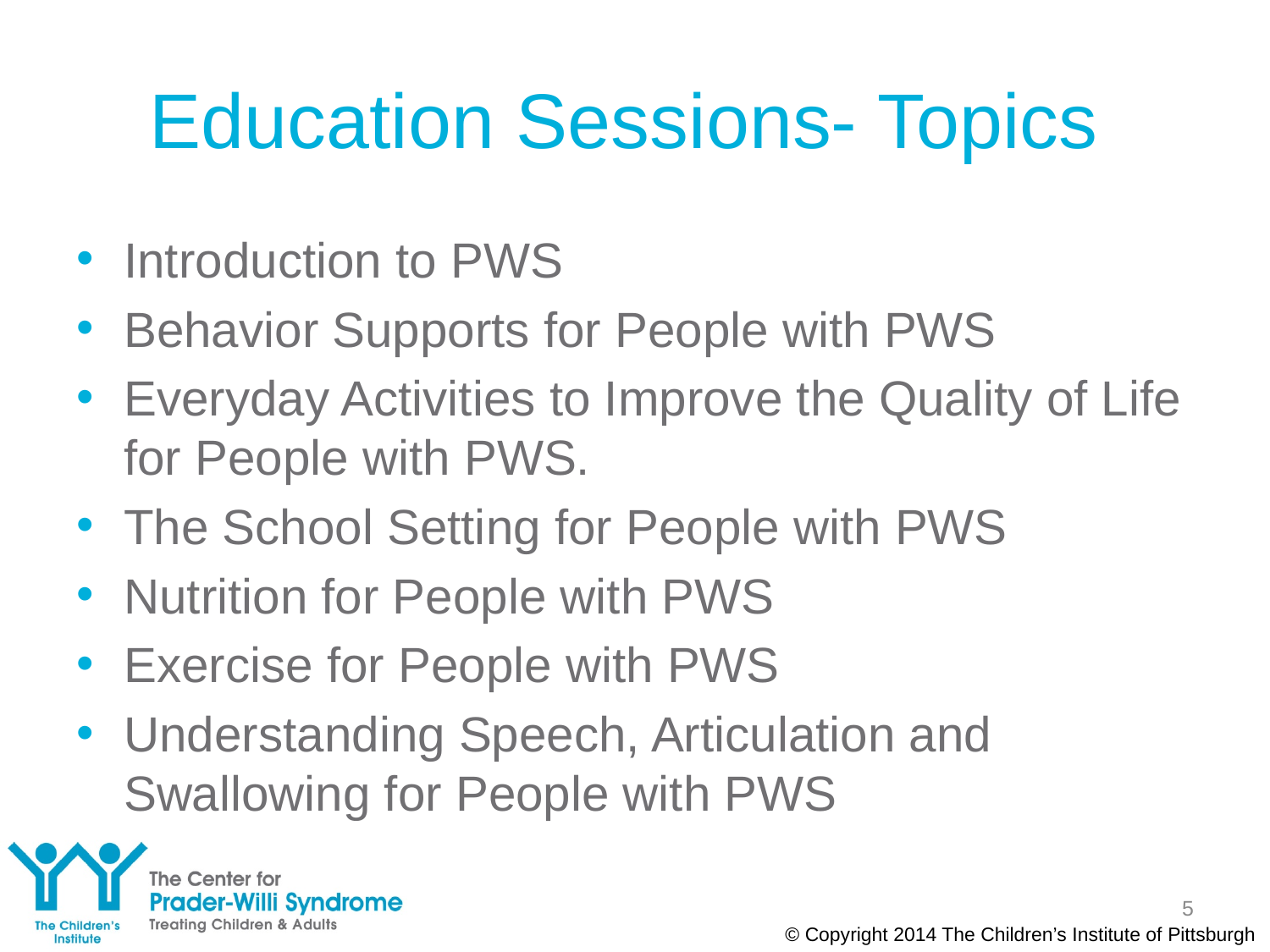

# Education Sessions- Topics
Introduction to PWS
Behavior Supports for People with PWS
Everyday Activities to Improve the Quality of Life for People with PWS.
The School Setting for People with PWS
Nutrition for People with PWS
Exercise for People with PWS
Understanding Speech, Articulation and Swallowing for People with PWS
5